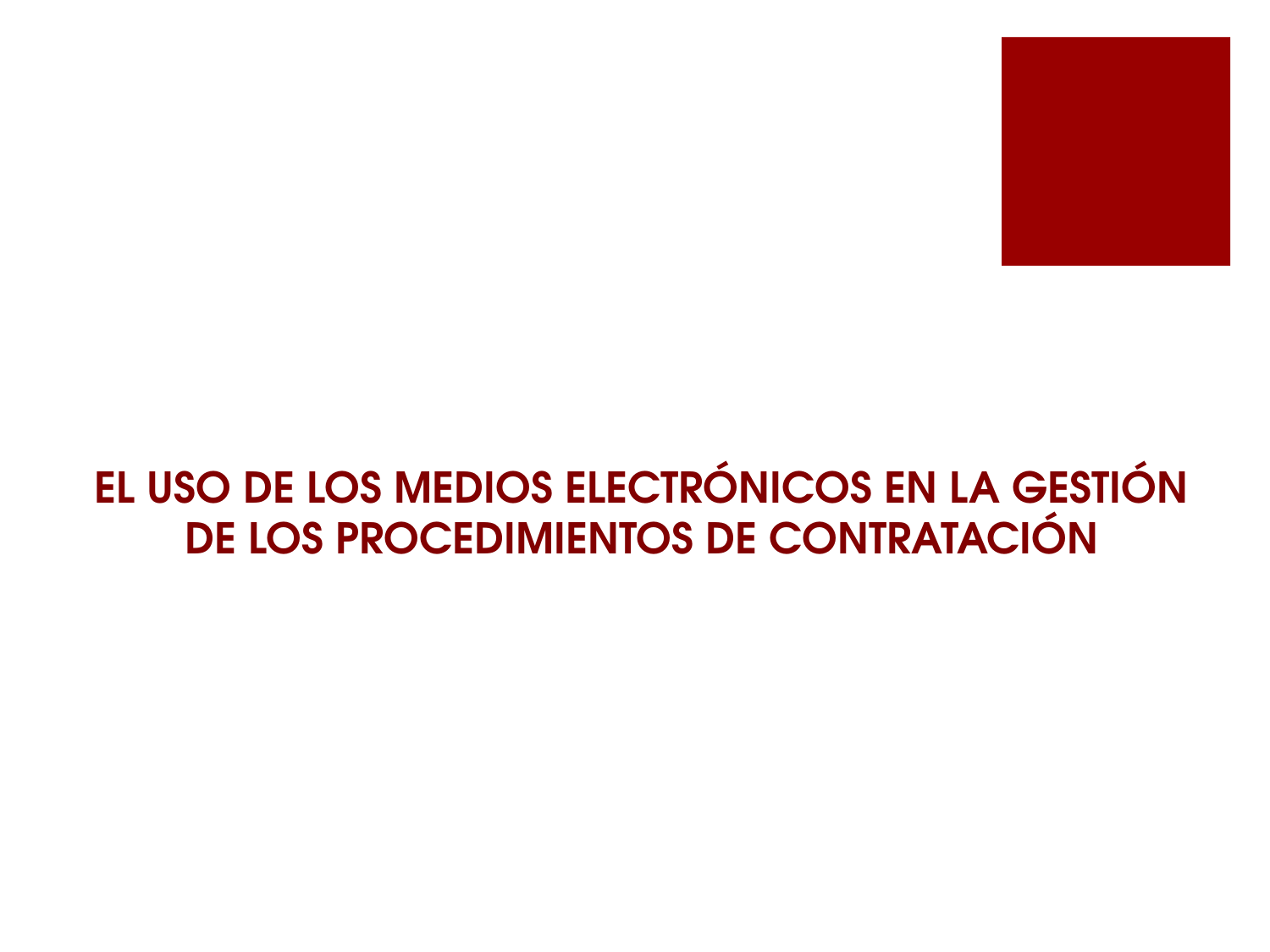

EL USO DE LOS MEDIOS ELECTRÓNICOS EN LA GESTIÓN DE LOS PROCEDIMIENTOS DE CONTRATACIÓN